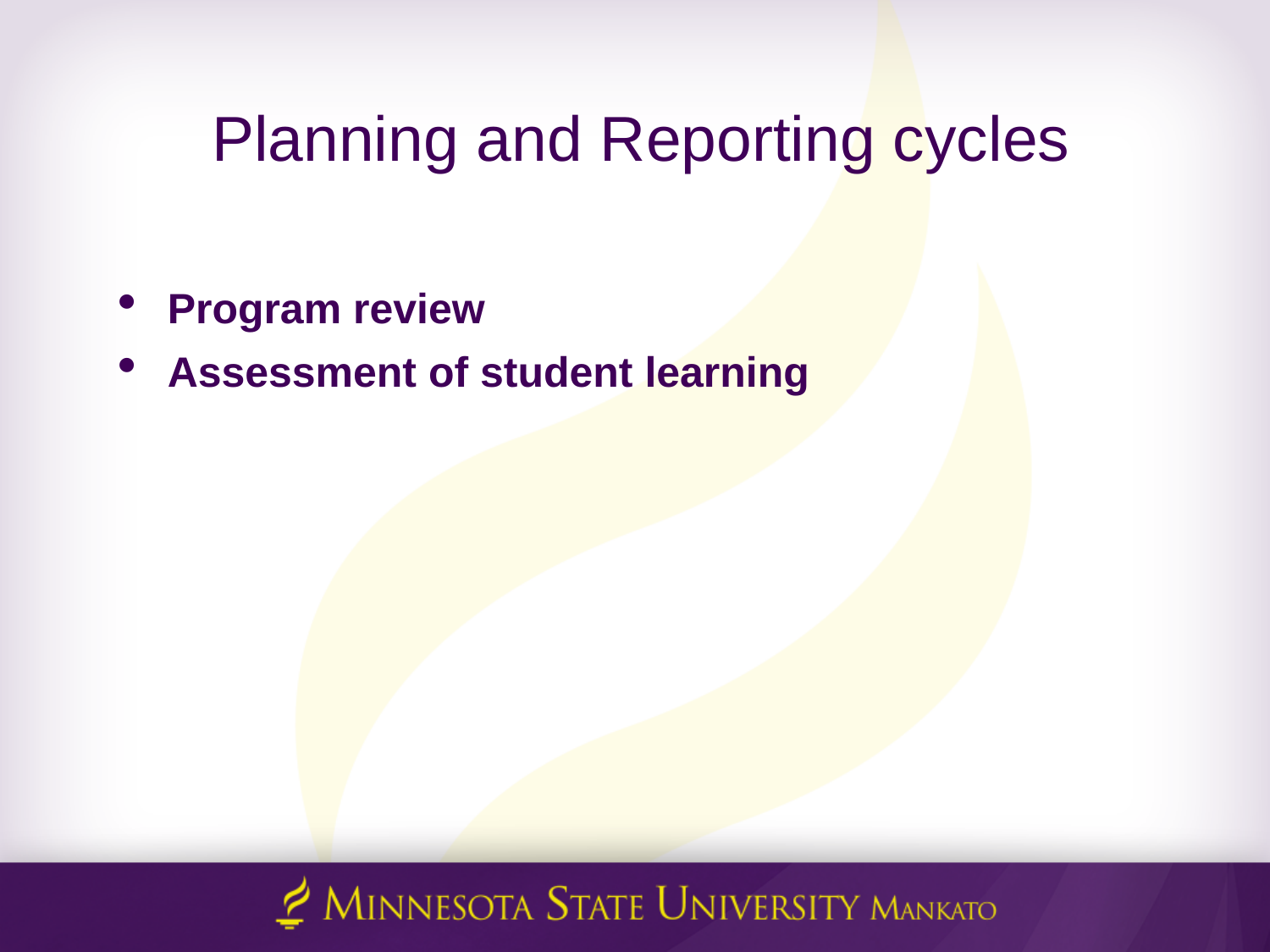

# Planning and Reporting cycles
Program review
Assessment of student learning